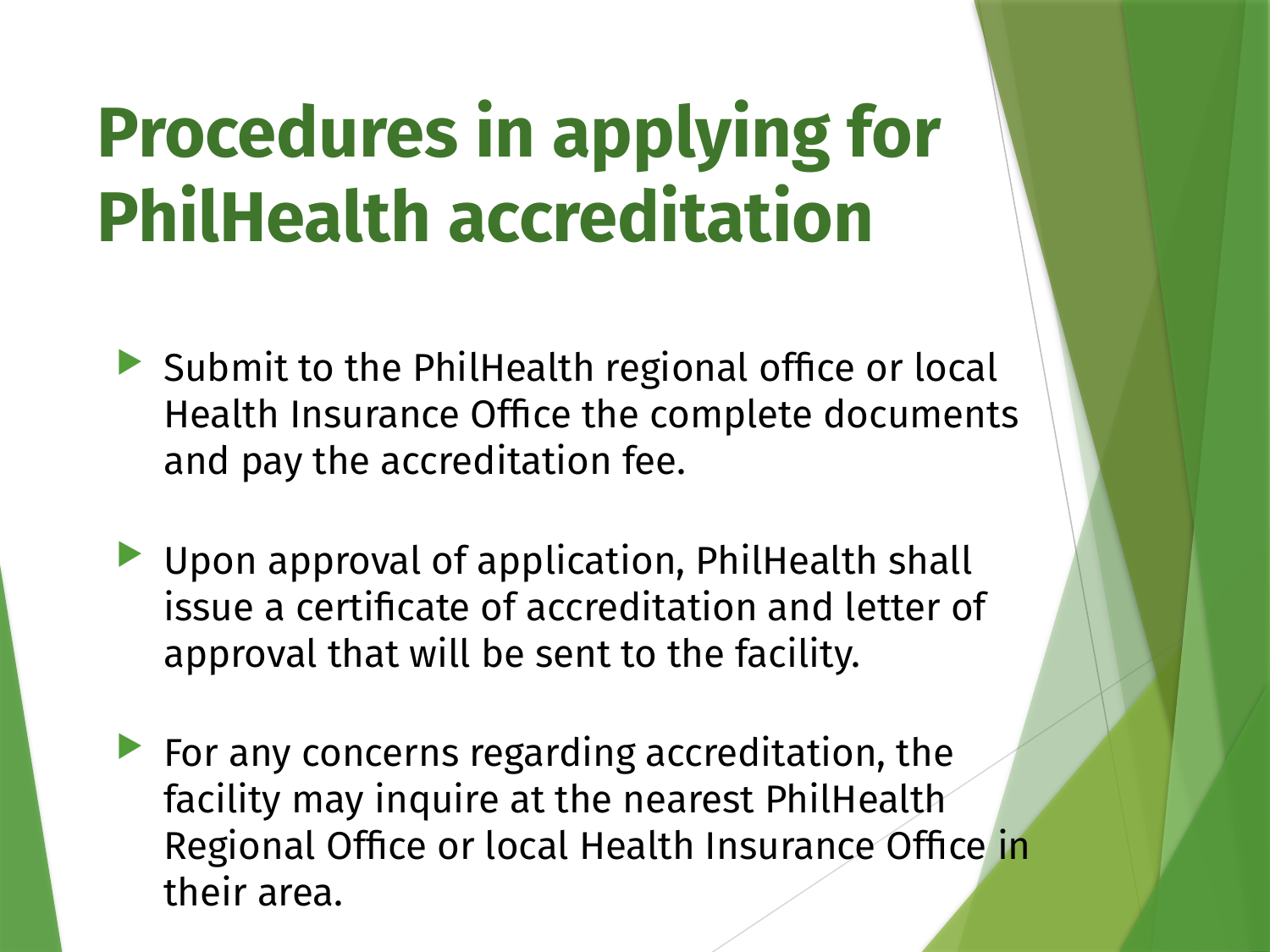

Procedures in applying for PhilHealth accreditation
Submit to the PhilHealth regional office or local Health Insurance Office the complete documents and pay the accreditation fee.
Upon approval of application, PhilHealth shall issue a certificate of accreditation and letter of approval that will be sent to the facility.
For any concerns regarding accreditation, the facility may inquire at the nearest PhilHealth Regional Office or local Health Insurance Office in their area.